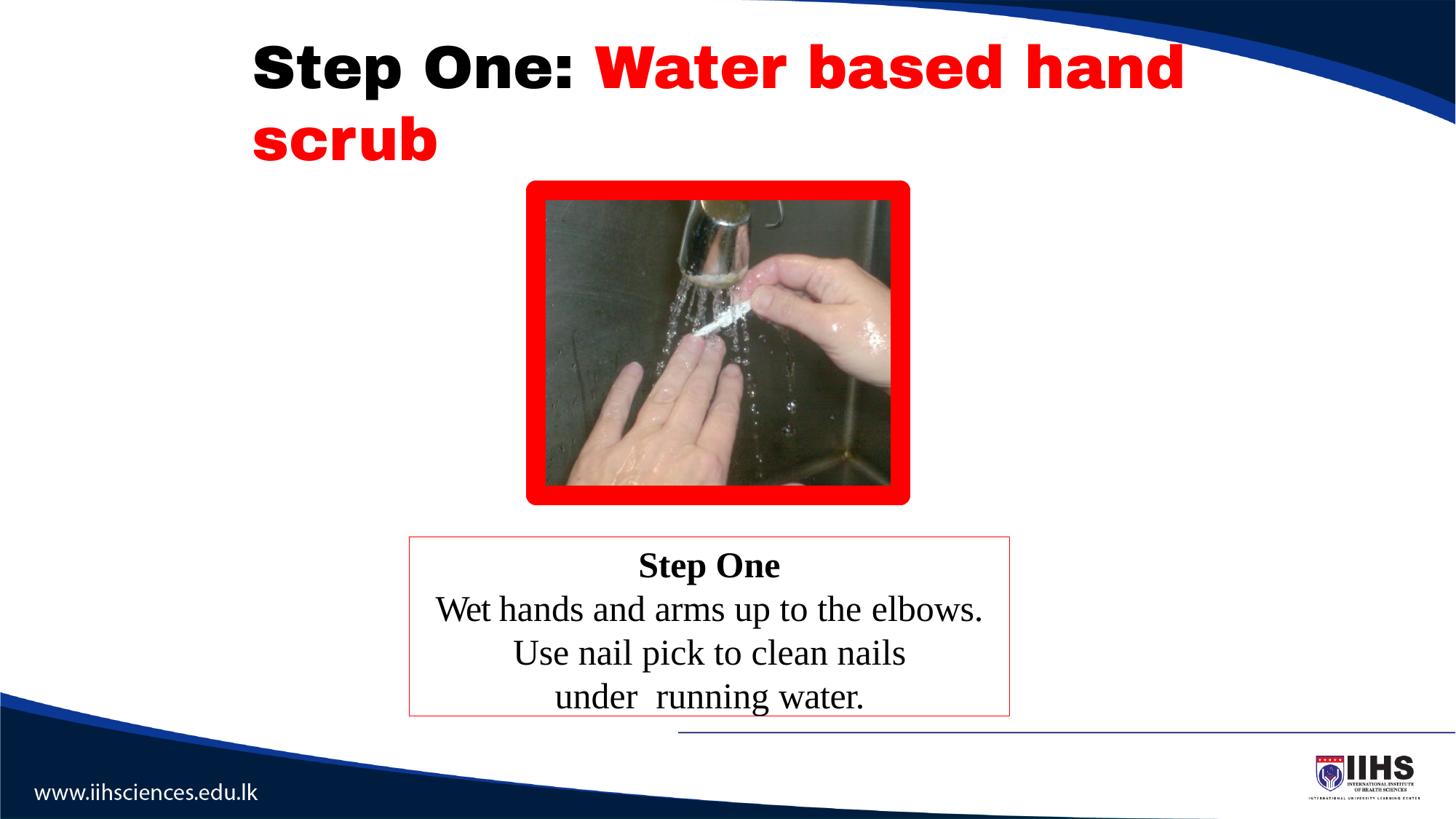

# Step One: Water based hand scrub

Step One
Wet hands and arms up to the elbows.
Use nail pick to clean nails under  running water.